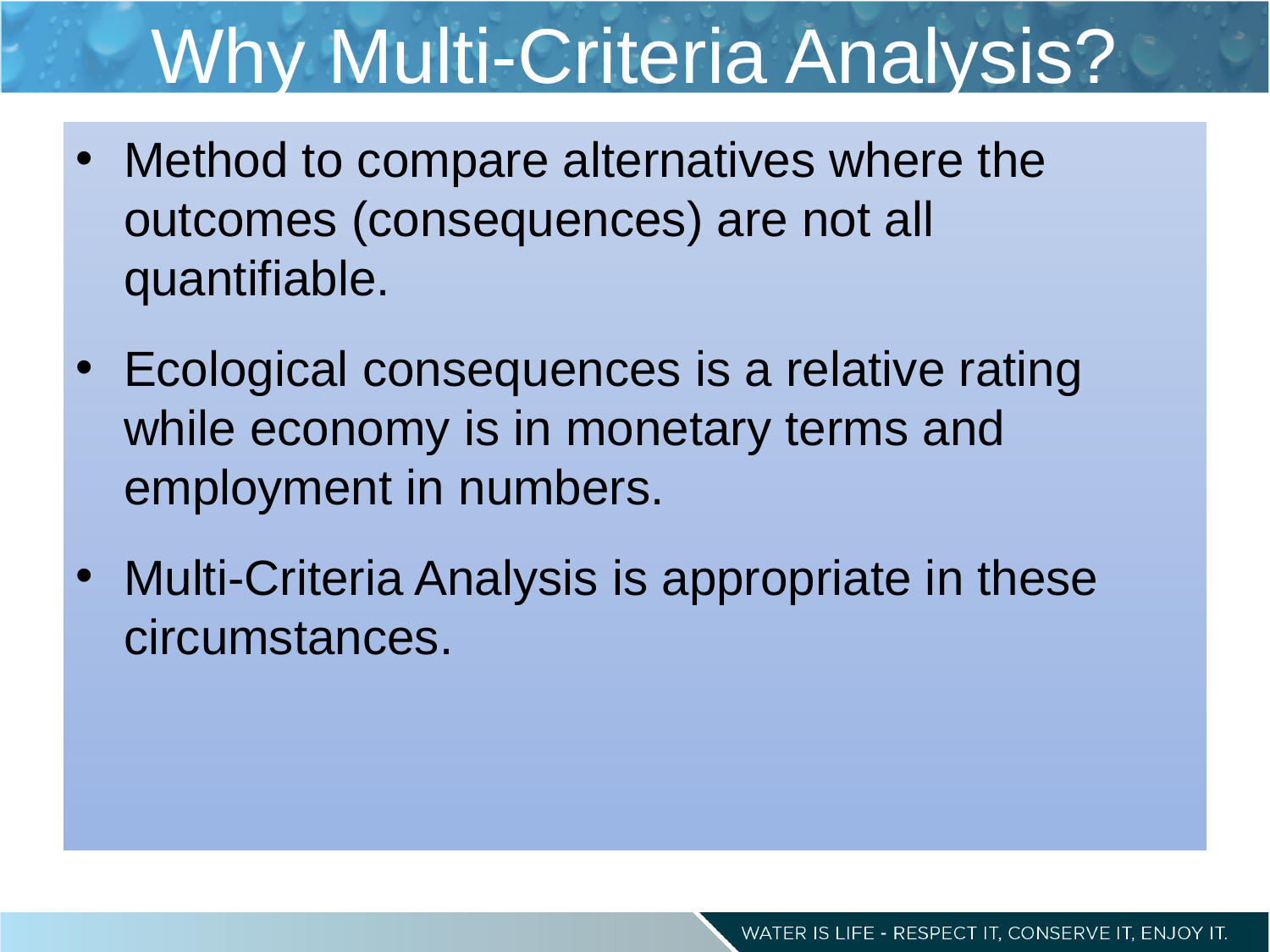

# Why Multi-Criteria Analysis?
Method to compare alternatives where the outcomes (consequences) are not all quantifiable.
Ecological consequences is a relative rating while economy is in monetary terms and employment in numbers.
Multi-Criteria Analysis is appropriate in these circumstances.